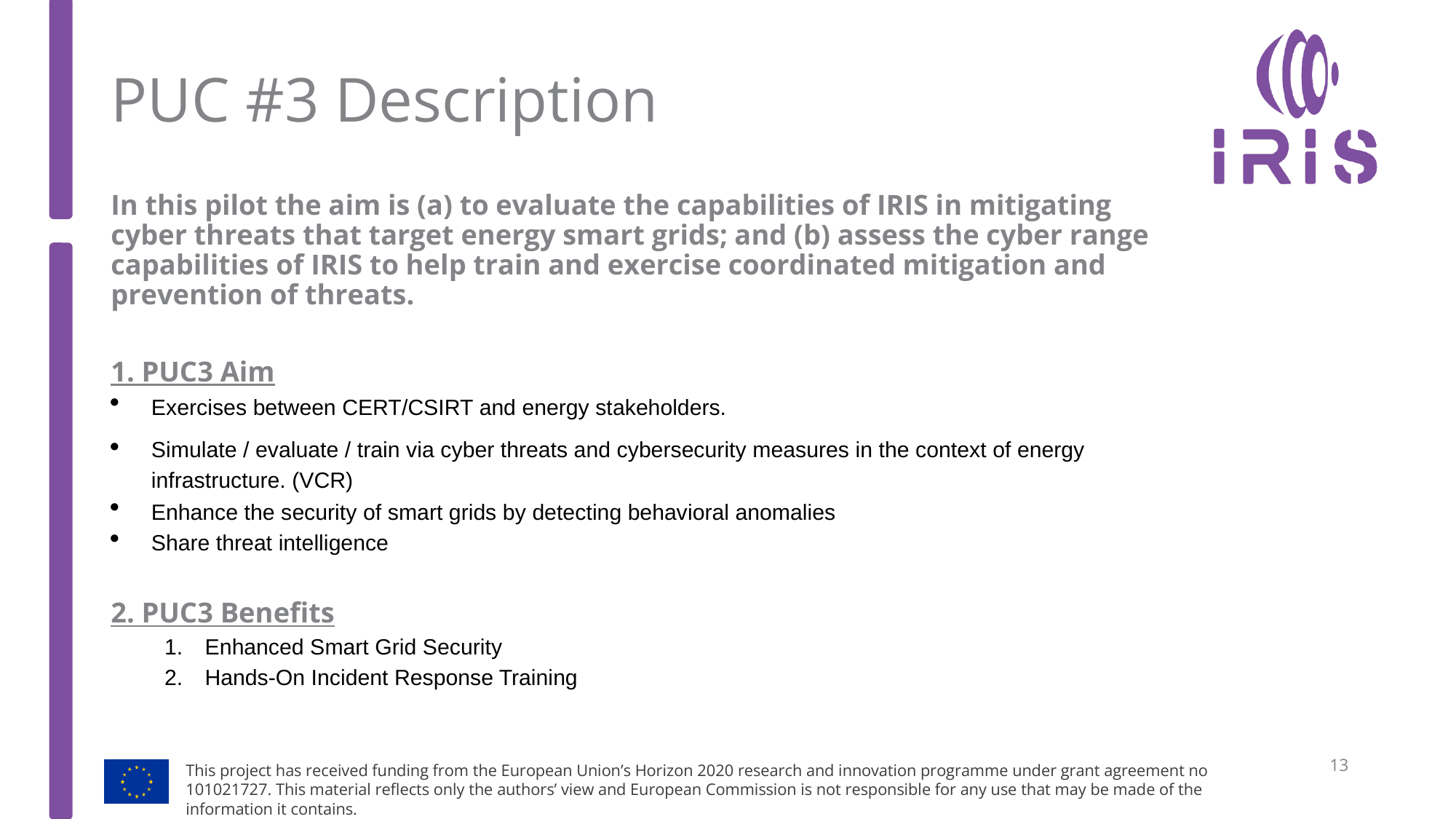

# PUC #3 Description
In this pilot the aim is (a) to evaluate the capabilities of IRIS in mitigating cyber threats that target energy smart grids; and (b) assess the cyber range capabilities of IRIS to help train and exercise coordinated mitigation and prevention of threats.
1. PUC3 Aim
Exercises between CERT/CSIRT and energy stakeholders.
Simulate / evaluate / train via cyber threats and cybersecurity measures in the context of energy infrastructure. (VCR)
Enhance the security of smart grids by detecting behavioral anomalies
Share threat intelligence

2. PUC3 Benefits
Enhanced Smart Grid Security
Hands-On Incident Response Training

13